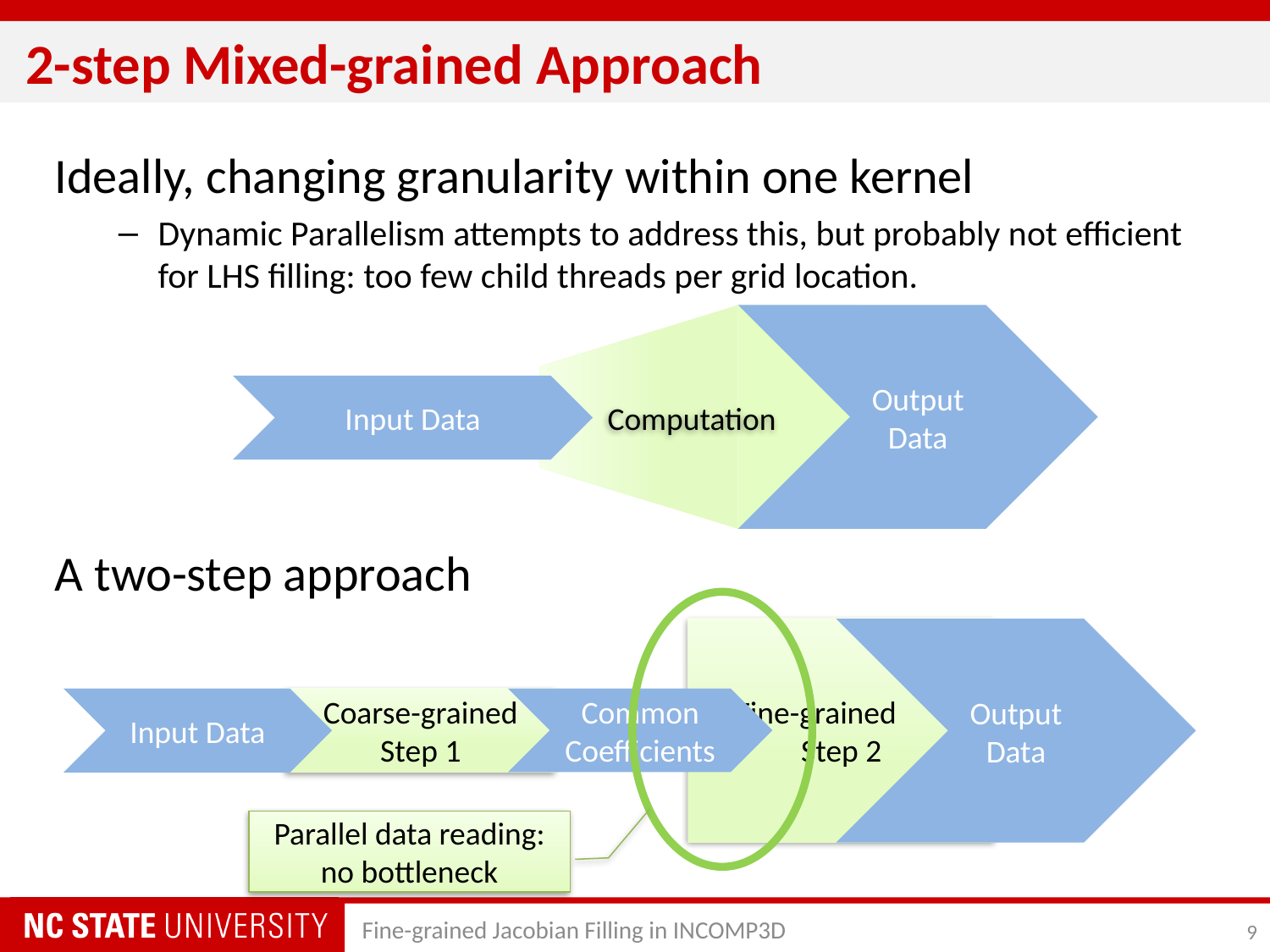

# 2-step Mixed-grained Approach
Ideally, changing granularity within one kernel
Dynamic Parallelism attempts to address this, but probably not efficient for LHS filling: too few child threads per grid location.

Output Data

Input Data
Computation
A two-step approach

Parallel data reading: no bottleneck
Fine-grained
Step 2
Output Data
Common
Coefficients
Coarse-grained
Step 1
Input Data
Fine-grained Jacobian Filling in INCOMP3D
9